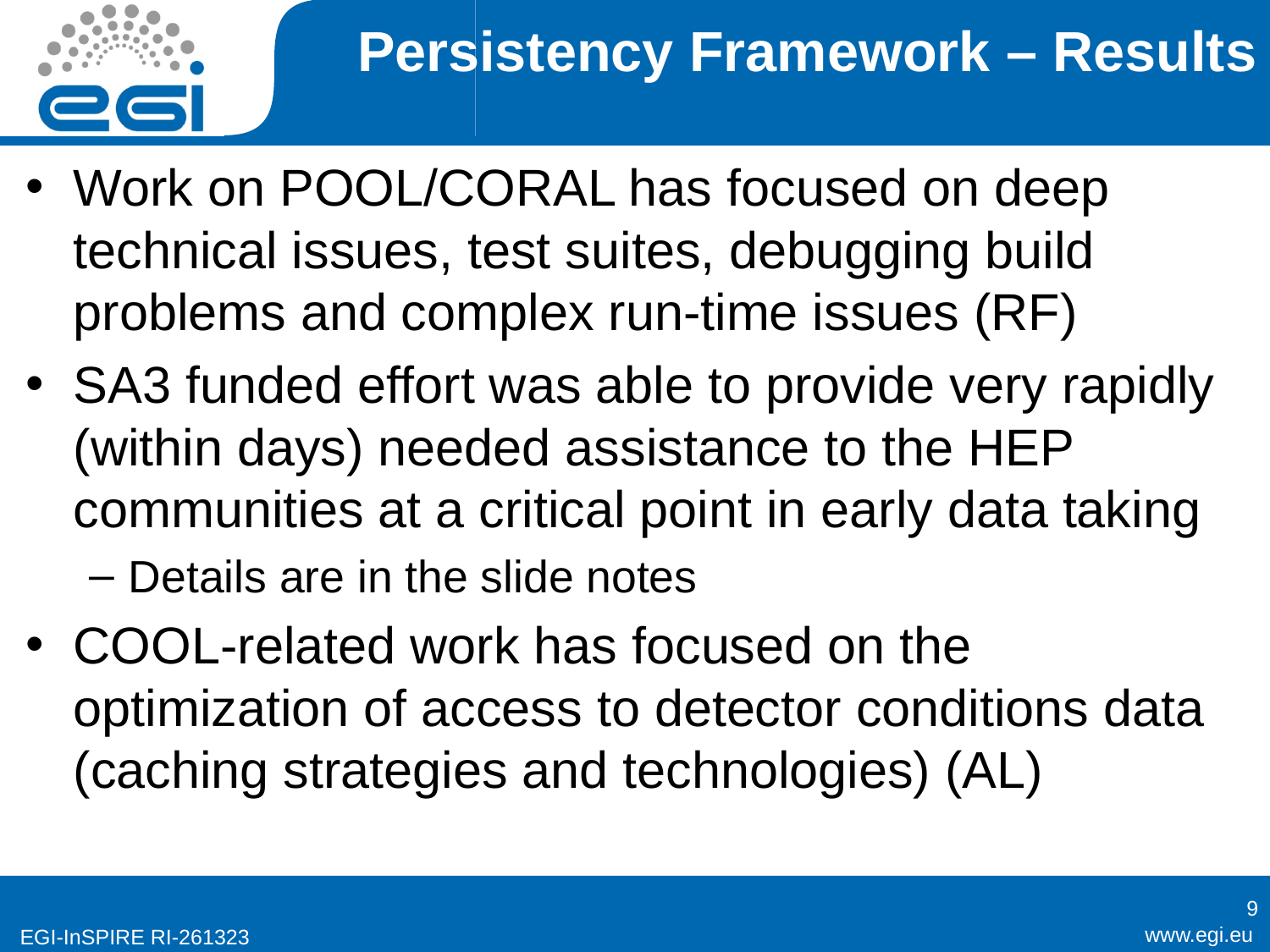

# Persistency Framework – Results
Work on POOL/CORAL has focused on deep technical issues, test suites, debugging build problems and complex run-time issues (RF)
SA3 funded effort was able to provide very rapidly (within days) needed assistance to the HEP communities at a critical point in early data taking
Details are in the slide notes
COOL-related work has focused on the optimization of access to detector conditions data (caching strategies and technologies) (AL)
9